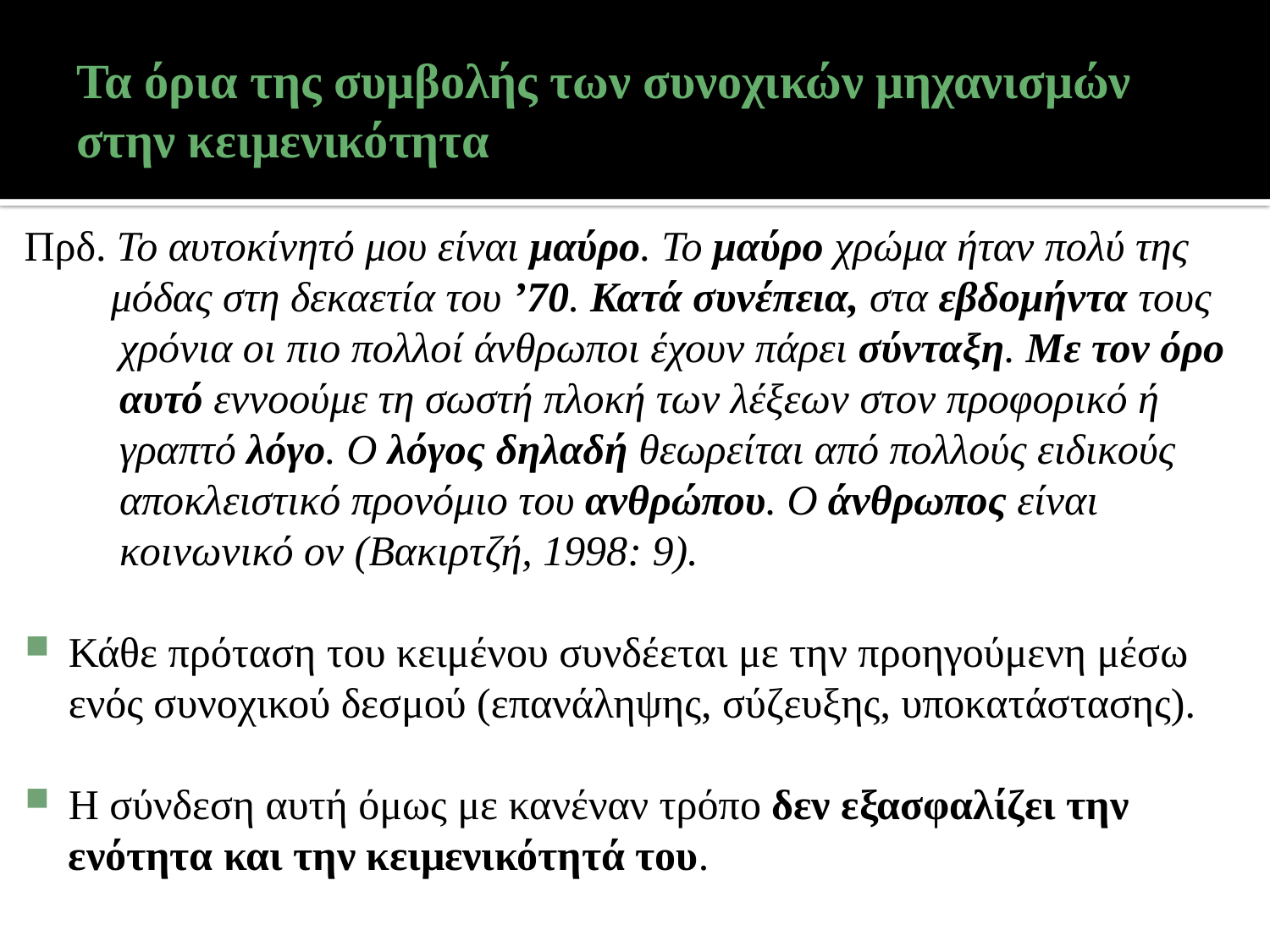

# Τα όρια της συμβολής των συνοχικών μηχανισμών στην κειμενικότητα
Πρδ. Το αυτοκίνητό μου είναι μαύρο. Το μαύρο χρώμα ήταν πολύ της
	    μόδας στη δεκαετία του ’70. Κατά συνέπεια, στα εβδομήντα τους
         χρόνια οι πιο πολλοί άνθρωποι έχουν πάρει σύνταξη. Με τον όρο
         αυτό εννοούμε τη σωστή πλοκή των λέξεων στον προφορικό ή
         γραπτό λόγο. Ο λόγος δηλαδή θεωρείται από πολλούς ειδικούς
         αποκλειστικό προνόμιο του ανθρώπου. Ο άνθρωπος είναι
         κοινωνικό ον (Βακιρτζή, 1998: 9).

Κάθε πρόταση του κειμένου συνδέεται με την προηγούμενη μέσω ενός συνοχικού δεσμού (επανάληψης, σύζευξης, υποκατάστασης).

Η σύνδεση αυτή όμως με κανέναν τρόπο δεν εξασφαλίζει την ενότητα και την κειμενικότητά του.